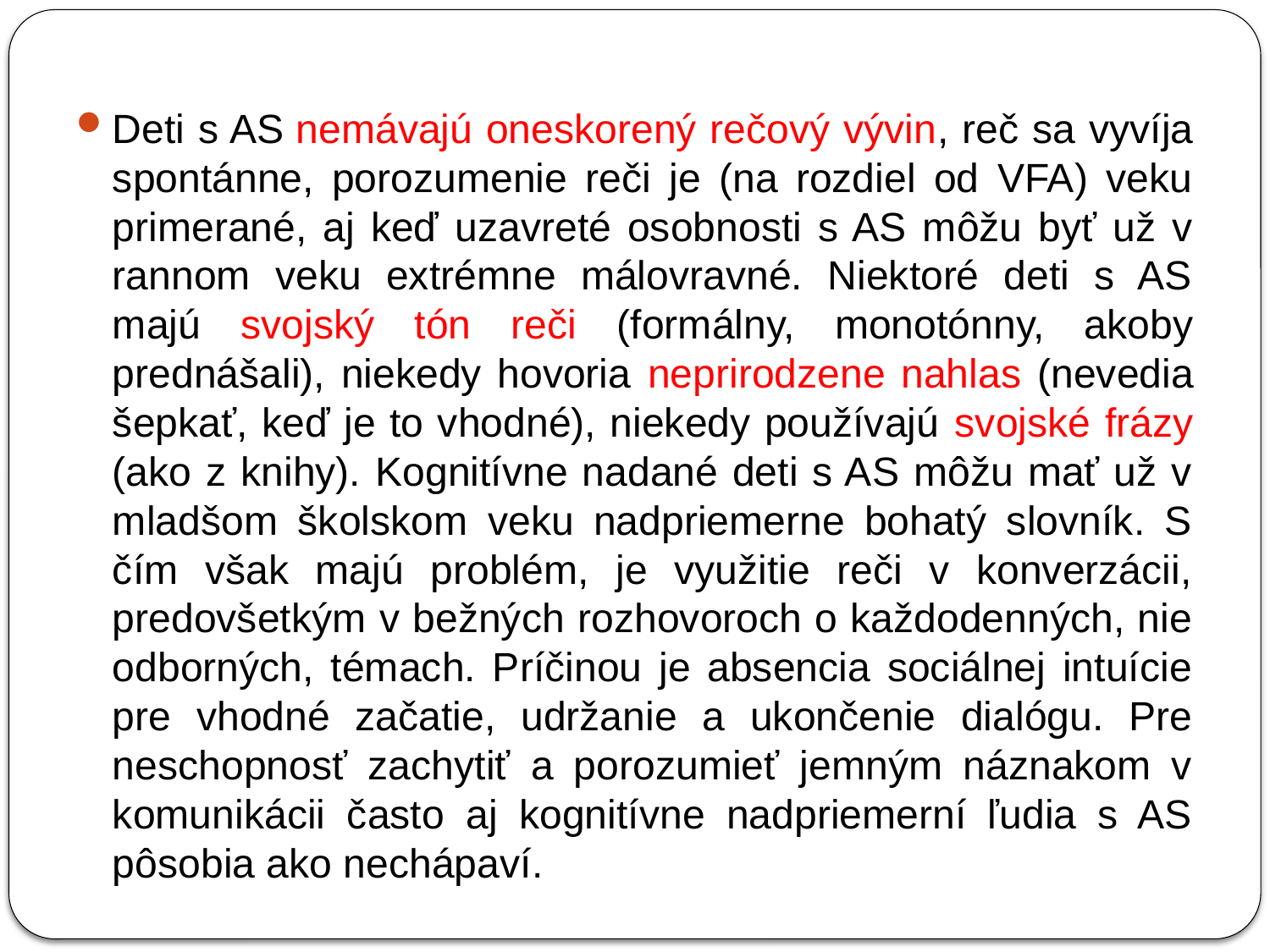

Deti s AS nemávajú oneskorený rečový vývin, reč sa vyvíja spontánne, porozumenie reči je (na rozdiel od VFA) veku primerané, aj keď uzavreté osobnosti s AS môžu byť už v rannom veku extrémne málovravné. Niektoré deti s AS majú svojský tón reči (formálny, monotónny, akoby prednášali), niekedy hovoria neprirodzene nahlas (nevedia šepkať, keď je to vhodné), niekedy používajú svojské frázy (ako z knihy). Kognitívne nadané deti s AS môžu mať už v mladšom školskom veku nadpriemerne bohatý slovník. S čím však majú problém, je využitie reči v konverzácii, predovšetkým v bežných rozhovoroch o každodenných, nie odborných, témach. Príčinou je absencia sociálnej intuície pre vhodné začatie, udržanie a ukončenie dialógu. Pre neschopnosť zachytiť a porozumieť jemným náznakom v komunikácii často aj kognitívne nadpriemerní ľudia s AS pôsobia ako nechápaví.